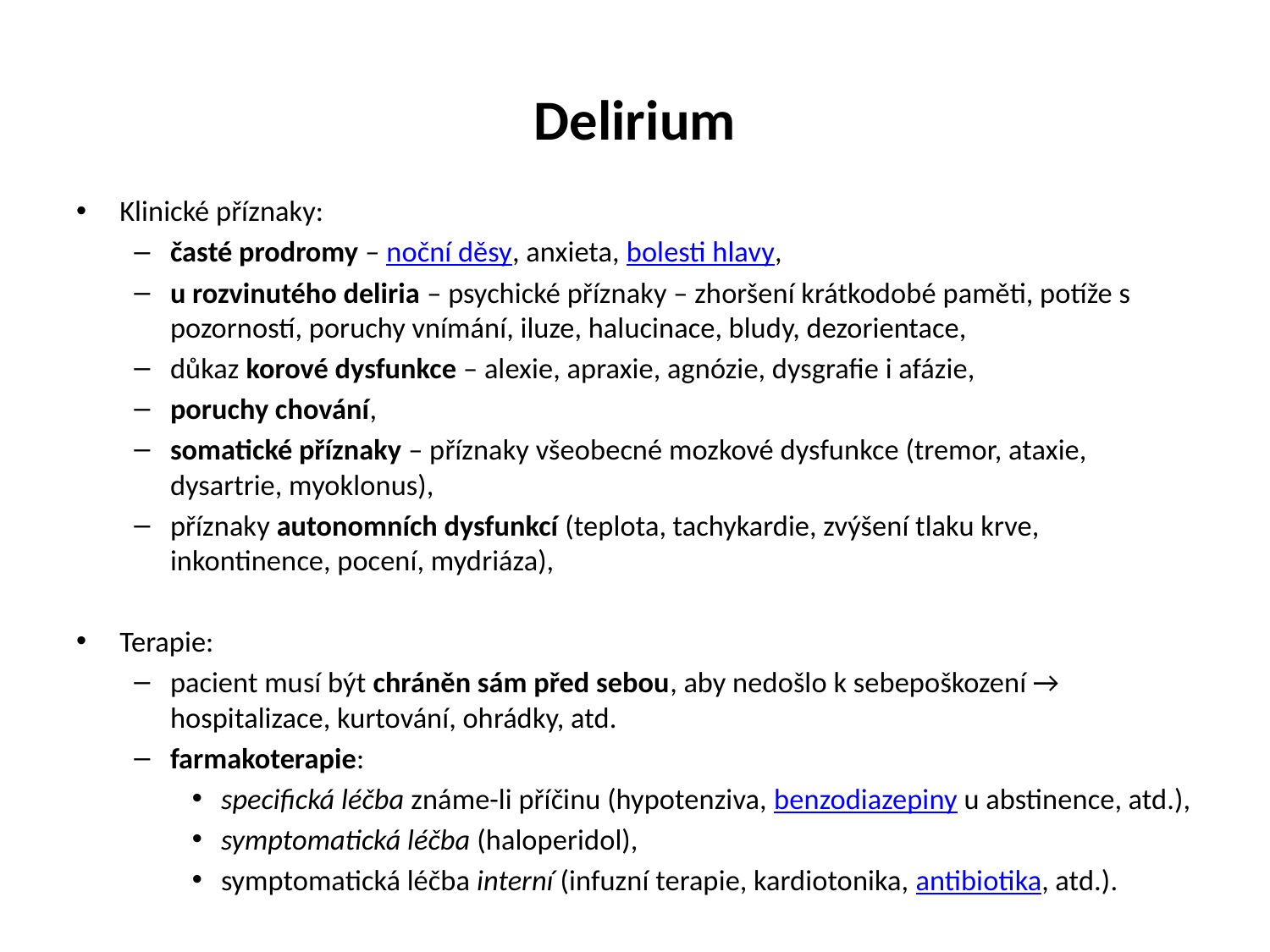

# Delirium
Klinické příznaky:
časté prodromy – noční děsy, anxieta, bolesti hlavy,
u rozvinutého deliria – psychické příznaky – zhoršení krátkodobé paměti, potíže s pozorností, poruchy vnímání, iluze, halucinace, bludy, dezorientace,
důkaz korové dysfunkce – alexie, apraxie, agnózie, dysgrafie i afázie,
poruchy chování,
somatické příznaky – příznaky všeobecné mozkové dysfunkce (tremor, ataxie, dysartrie, myoklonus),
příznaky autonomních dysfunkcí (teplota, tachykardie, zvýšení tlaku krve, inkontinence, pocení, mydriáza),

Terapie:
pacient musí být chráněn sám před sebou, aby nedošlo k sebepoškození → hospitalizace, kurtování, ohrádky, atd.
farmakoterapie:
specifická léčba známe-li příčinu (hypotenziva, benzodiazepiny u abstinence, atd.),
symptomatická léčba (haloperidol),
symptomatická léčba interní (infuzní terapie, kardiotonika, antibiotika, atd.).